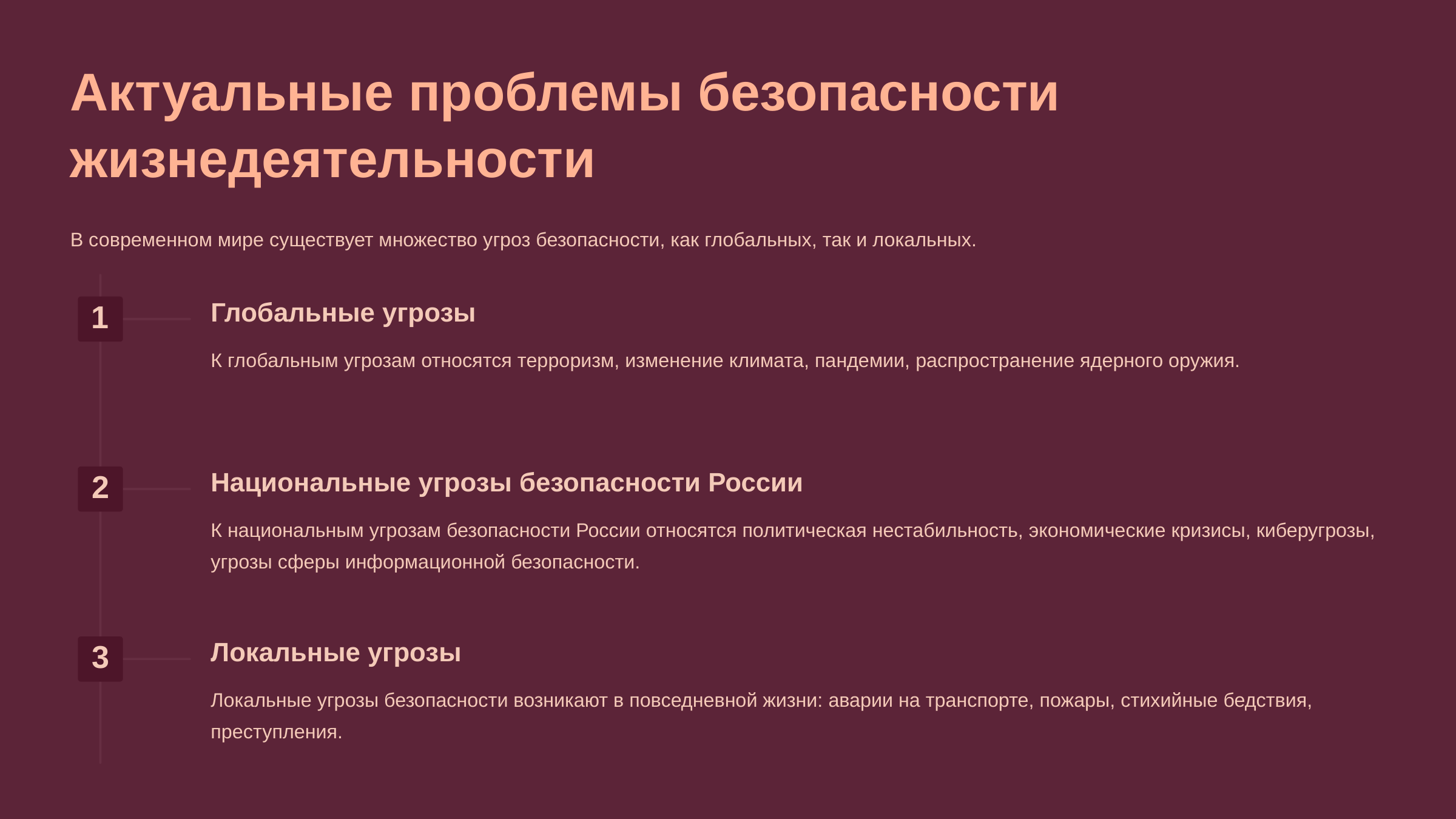

newUROKI.net
Актуальные проблемы безопасности жизнедеятельности
В современном мире существует множество угроз безопасности, как глобальных, так и локальных.

Глобальные угрозы

1

К глобальным угрозам относятся терроризм, изменение климата, пандемии, распространение ядерного оружия.
Национальные угрозы безопасности России

2

К национальным угрозам безопасности России относятся политическая нестабильность, экономические кризисы, киберугрозы, угрозы сферы информационной безопасности.
Локальные угрозы

3

Локальные угрозы безопасности возникают в повседневной жизни: аварии на транспорте, пожары, стихийные бедствия, преступления.